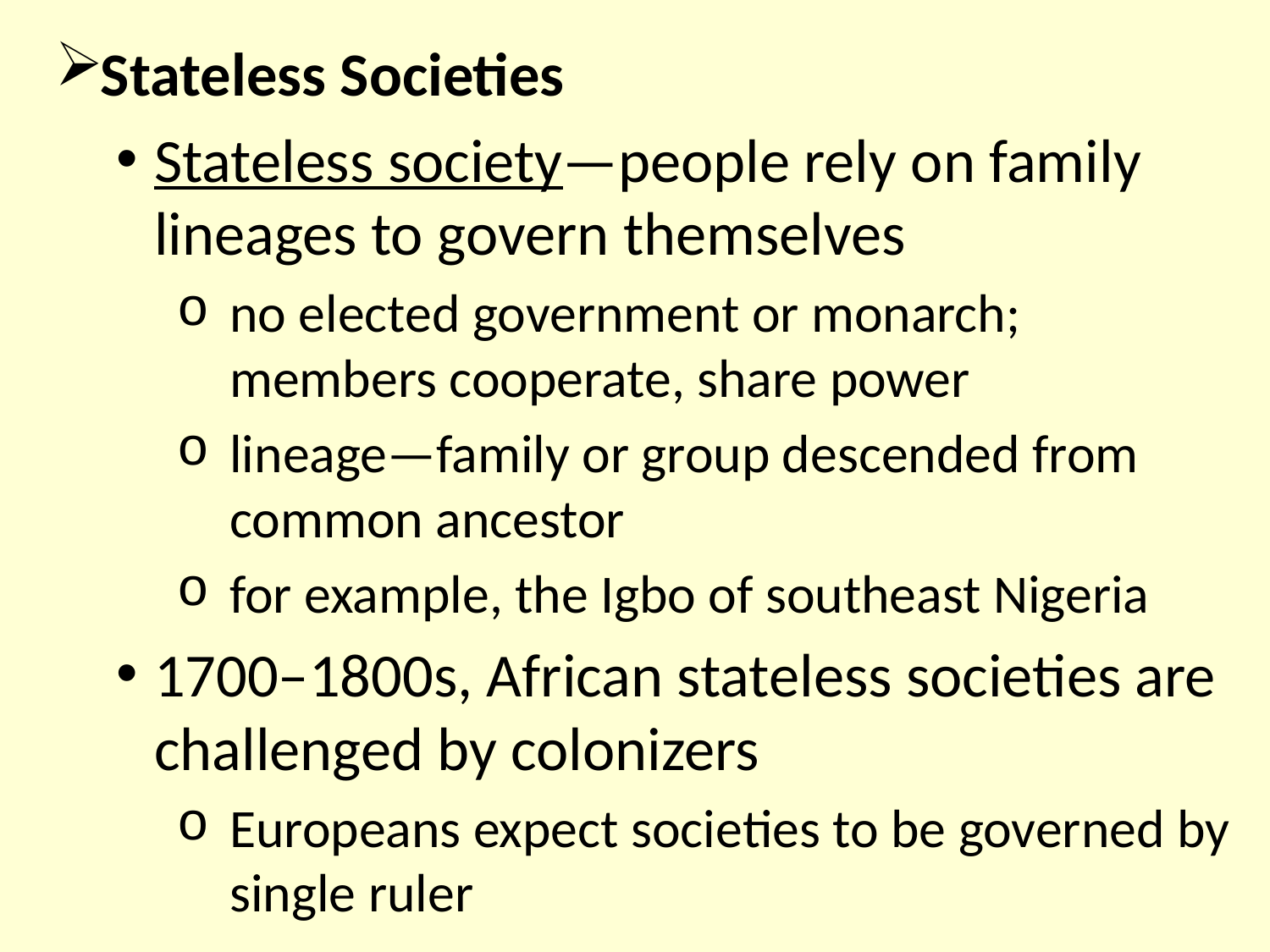

Stateless Societies
Stateless society—people rely on family lineages to govern themselves
no elected government or monarch; members cooperate, share power
lineage—family or group descended from common ancestor
for example, the Igbo of southeast Nigeria
1700–1800s, African stateless societies are challenged by colonizers
Europeans expect societies to be governed by single ruler